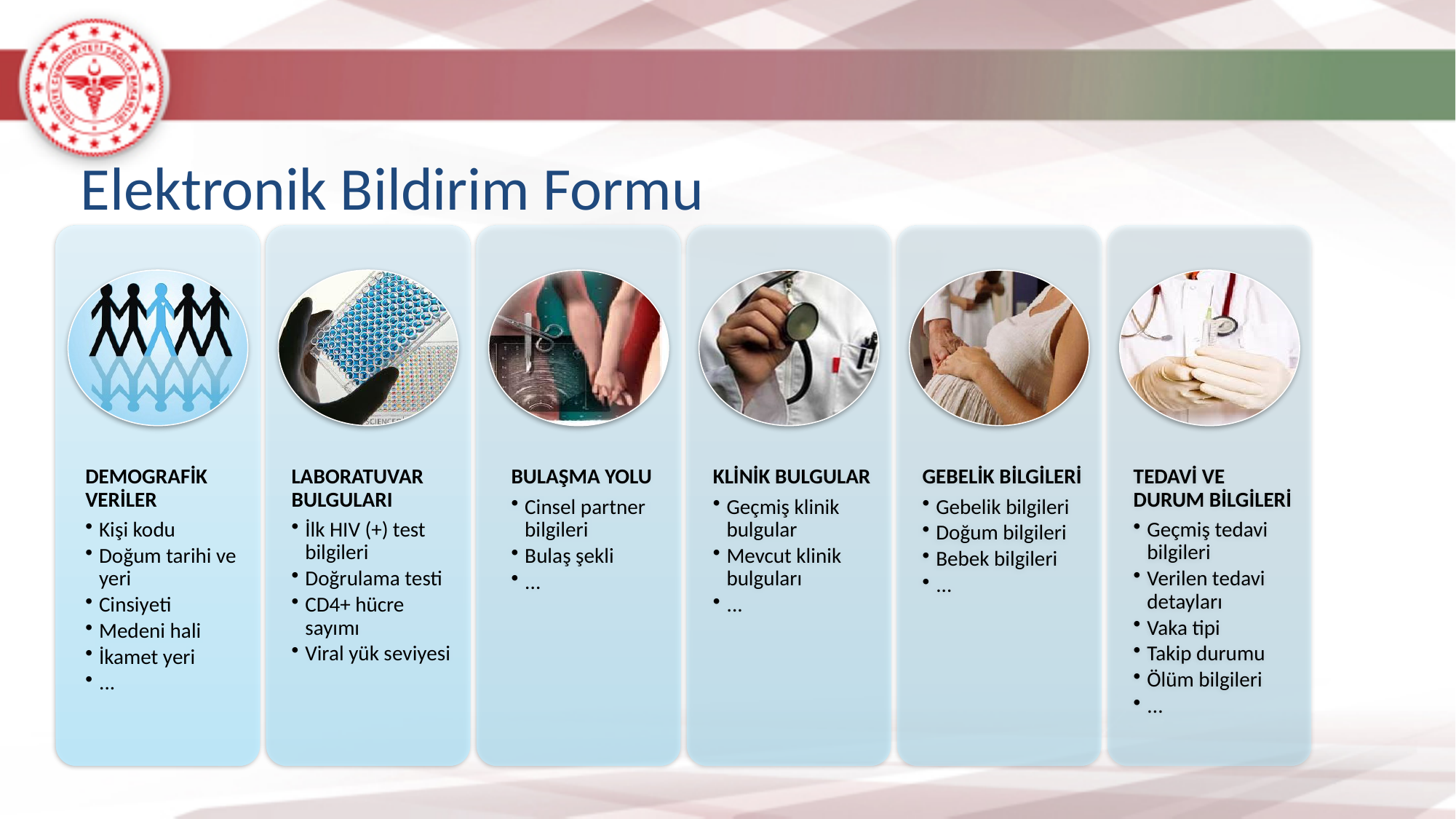

Elektronik Bildirim Formu
DEMOGRAFİK VERİLER
Kişi kodu
Doğum tarihi ve yeri
Cinsiyeti
Medeni hali
İkamet yeri
...
LABORATUVAR BULGULARI
İlk HIV (+) test bilgileri
Doğrulama testi
CD4+ hücre sayımı
Viral yük seviyesi
BULAŞMA YOLU
Cinsel partner bilgileri
Bulaş şekli
...
KLİNİK BULGULAR
Geçmiş klinik bulgular
Mevcut klinik bulguları
...

GEBELİK BİLGİLERİ
Gebelik bilgileri
Doğum bilgileri
Bebek bilgileri
...
TEDAVİ VE DURUM BİLGİLERİ
Geçmiş tedavi bilgileri
Verilen tedavi detayları
Vaka tipi
Takip durumu
Ölüm bilgileri
...